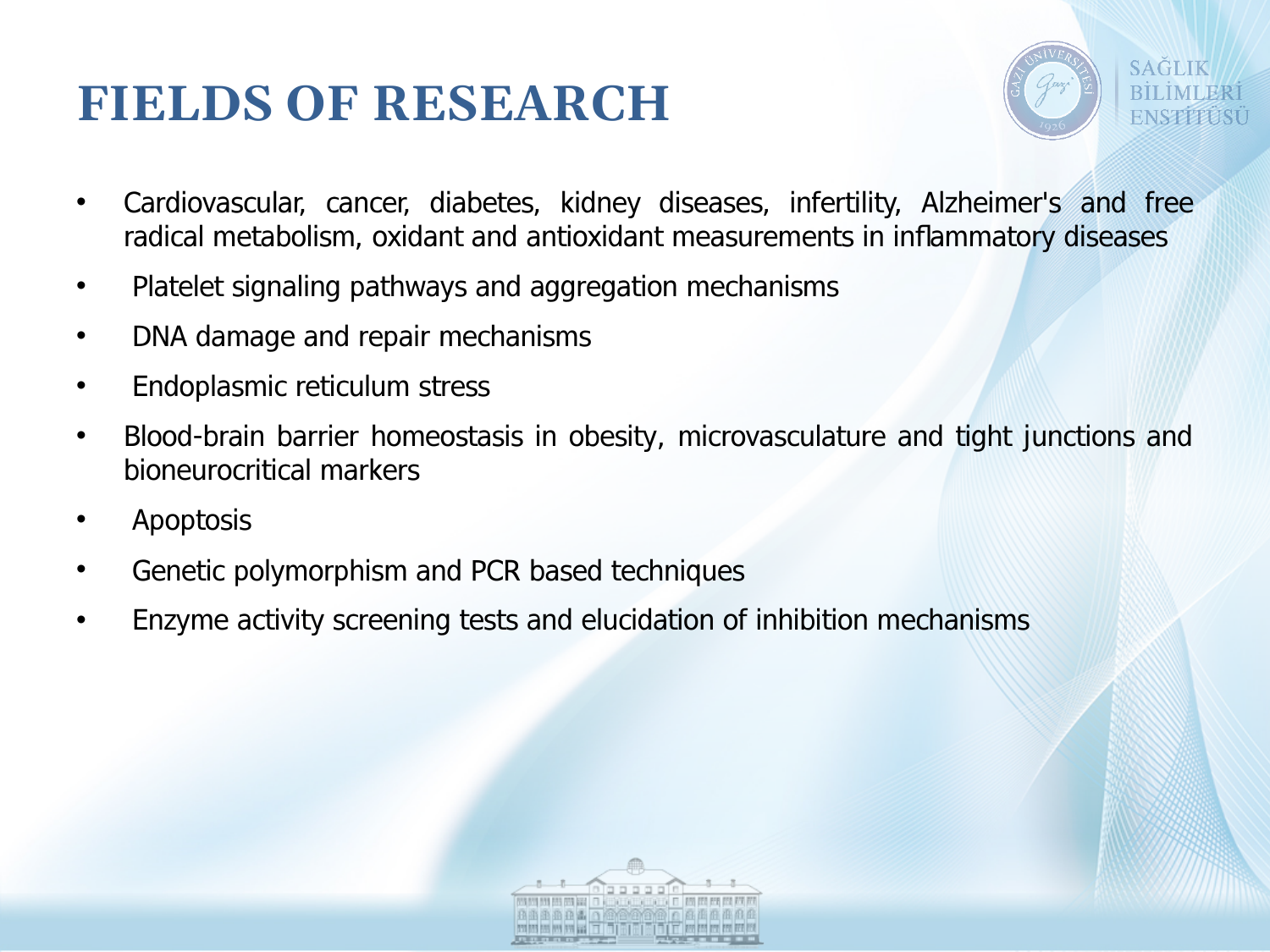

# FIELDS OF RESEARCH
Cardiovascular, cancer, diabetes, kidney diseases, infertility, Alzheimer's and free radical metabolism, oxidant and antioxidant measurements in inflammatory diseases
 Platelet signaling pathways and aggregation mechanisms
 DNA damage and repair mechanisms
 Endoplasmic reticulum stress
Blood-brain barrier homeostasis in obesity, microvasculature and tight junctions and bioneurocritical markers
 Apoptosis
 Genetic polymorphism and PCR based techniques
 Enzyme activity screening tests and elucidation of inhibition mechanisms